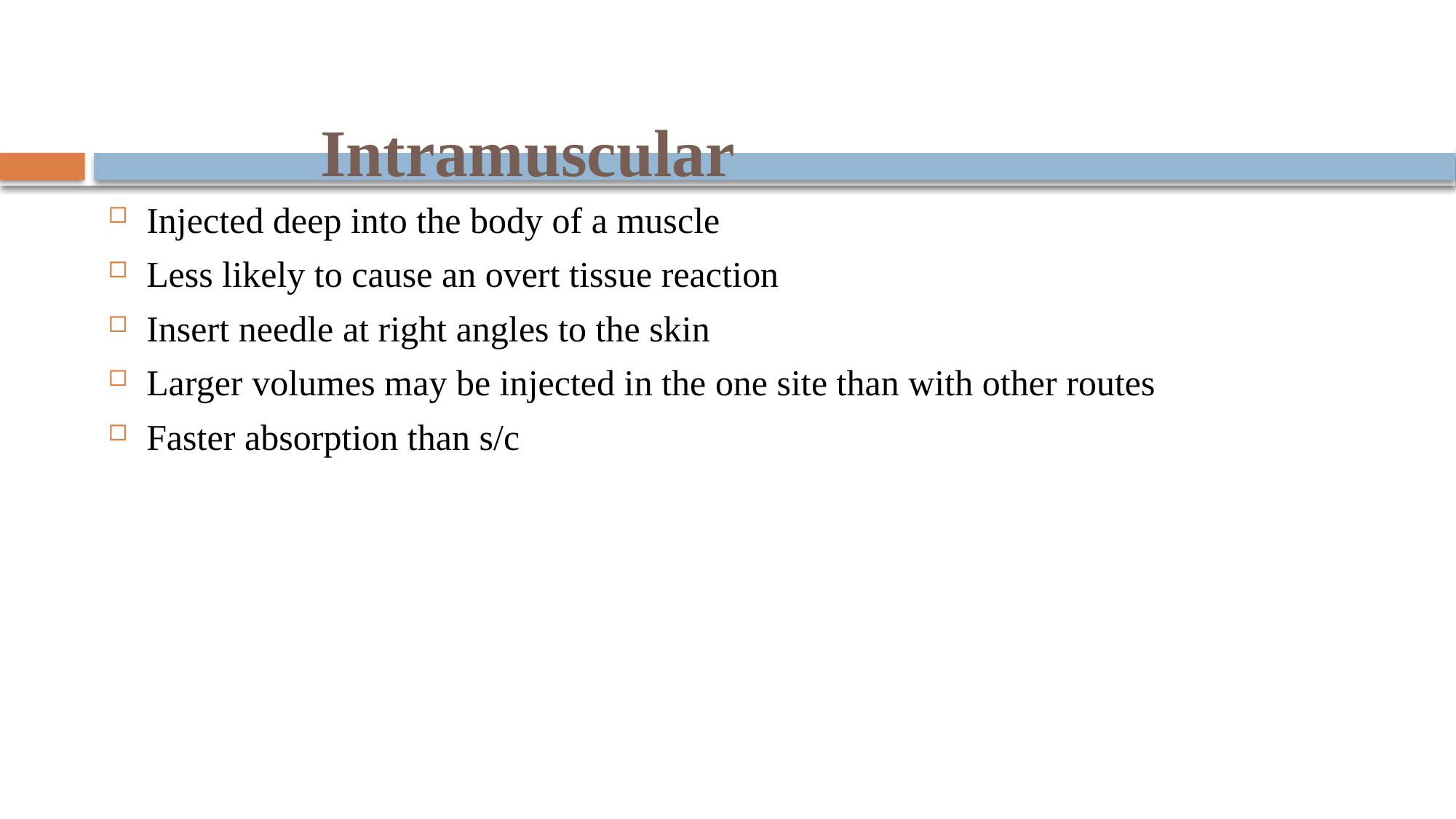

# Intramuscular
Injected deep into the body of a muscle
Less likely to cause an overt tissue reaction
Insert needle at right angles to the skin
Larger volumes may be injected in the one site than with other routes
Faster absorption than s/c